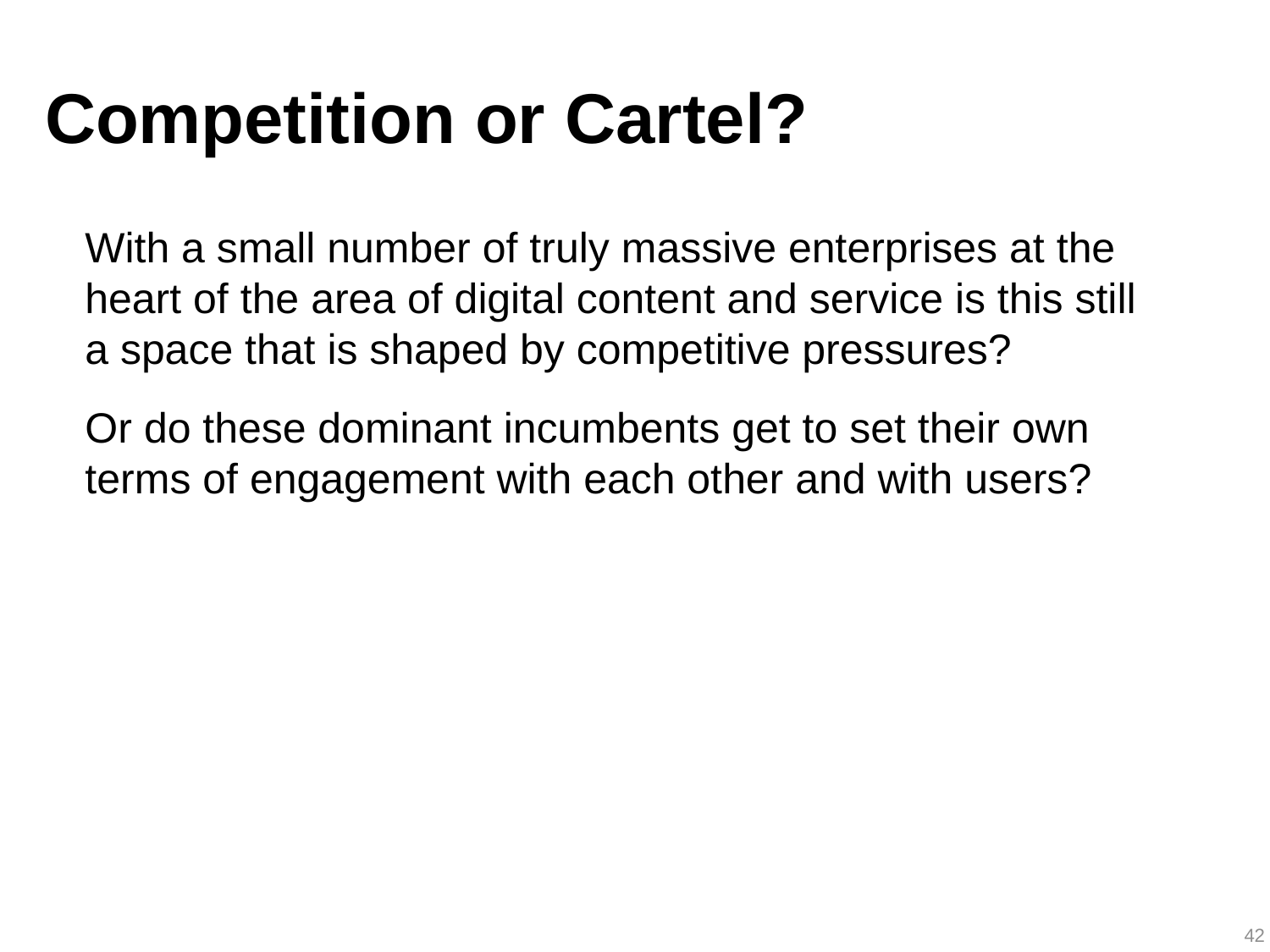

# Competition or Cartel?
With a small number of truly massive enterprises at the heart of the area of digital content and service is this still a space that is shaped by competitive pressures?
Or do these dominant incumbents get to set their own terms of engagement with each other and with users?
42